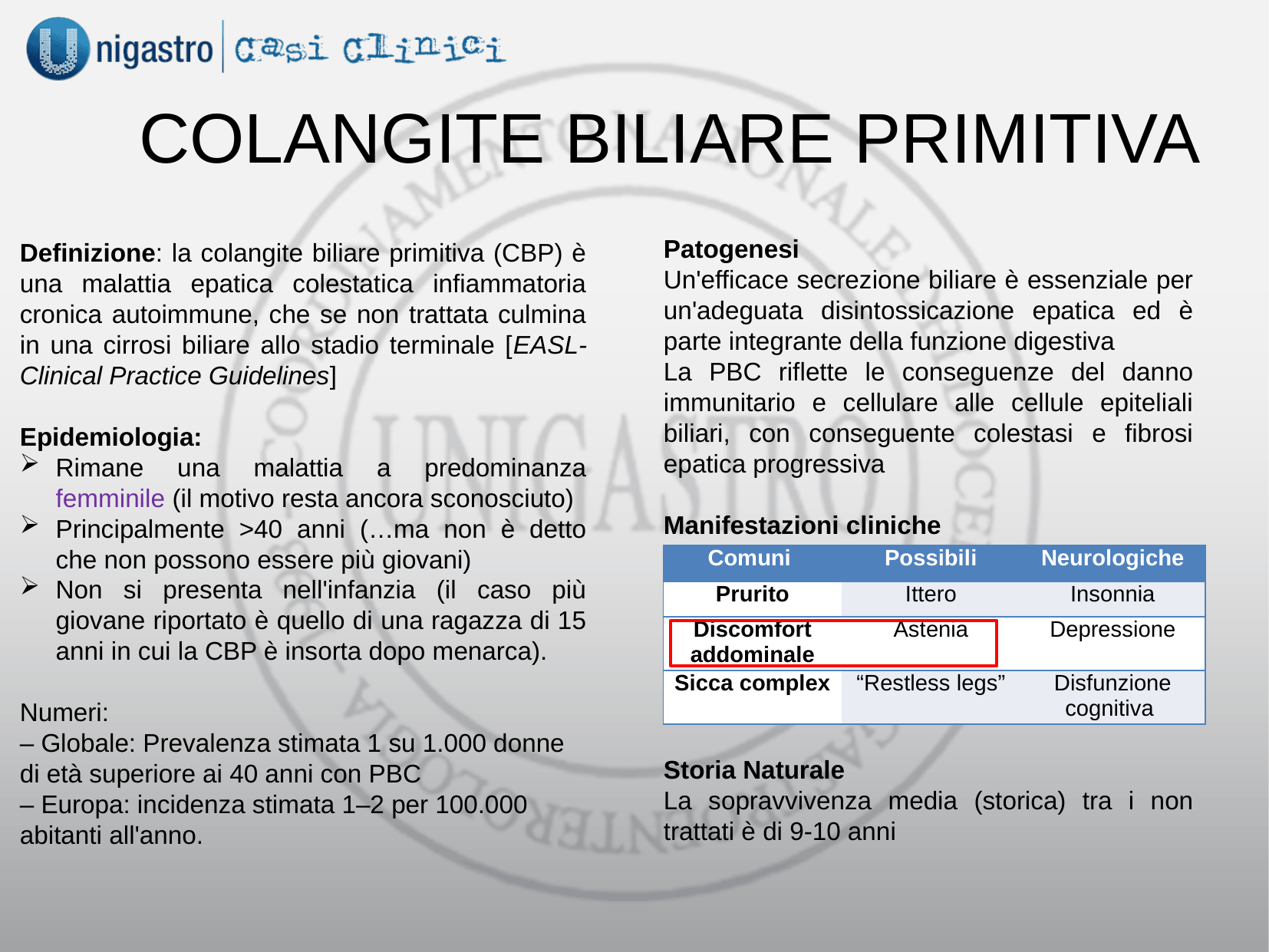

COLANGITE BILIARE PRIMITIVA
Patogenesi
Un'efficace secrezione biliare è essenziale per un'adeguata disintossicazione epatica ed è parte integrante della funzione digestiva
La PBC riflette le conseguenze del danno immunitario e cellulare alle cellule epiteliali biliari, con conseguente colestasi e fibrosi epatica progressiva

Manifestazioni cliniche

Storia Naturale
La sopravvivenza media (storica) tra i non trattati è di 9-10 anni
Definizione: la colangite biliare primitiva (CBP) è una malattia epatica colestatica infiammatoria cronica autoimmune, che se non trattata culmina in una cirrosi biliare allo stadio terminale [EASL- Clinical Practice Guidelines]

Epidemiologia:
Rimane una malattia a predominanza femminile (il motivo resta ancora sconosciuto)
Principalmente >40 anni (…ma non è detto che non possono essere più giovani)
Non si presenta nell'infanzia (il caso più giovane riportato è quello di una ragazza di 15 anni in cui la CBP è insorta dopo menarca).

Numeri:
– Globale: Prevalenza stimata 1 su 1.000 donne di età superiore ai 40 anni con PBC
– Europa: incidenza stimata 1–2 per 100.000 abitanti all'anno.
| Comuni | Possibili | Neurologiche |
| --- | --- | --- |
| Prurito | Ittero | Insonnia |
| Discomfort addominale | Astenia | Depressione |
| Sicca complex | “Restless legs” | Disfunzione cognitiva |